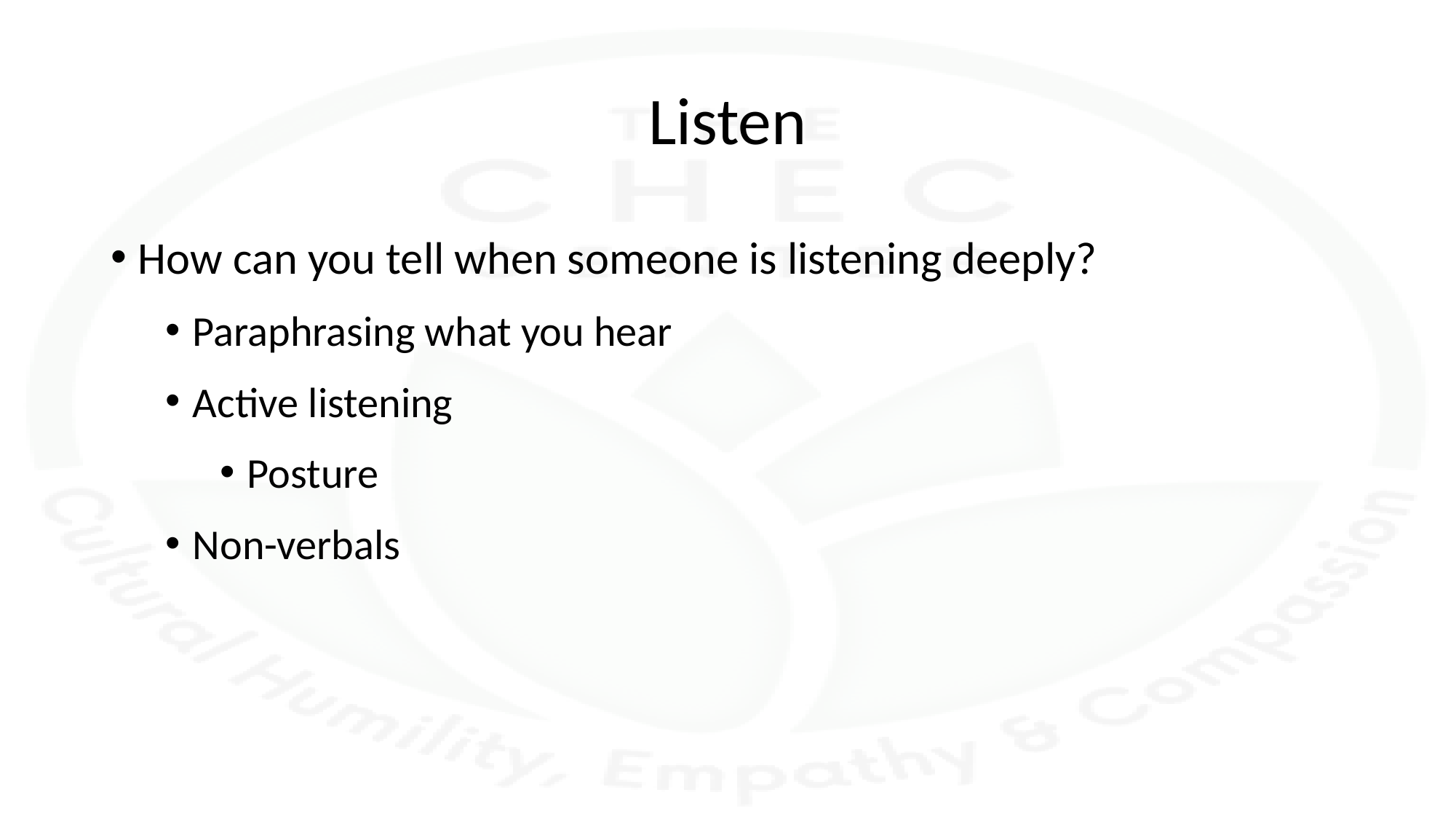

# Listen
How can you tell when someone is listening deeply?
Paraphrasing what you hear
Active listening
Posture
Non-verbals